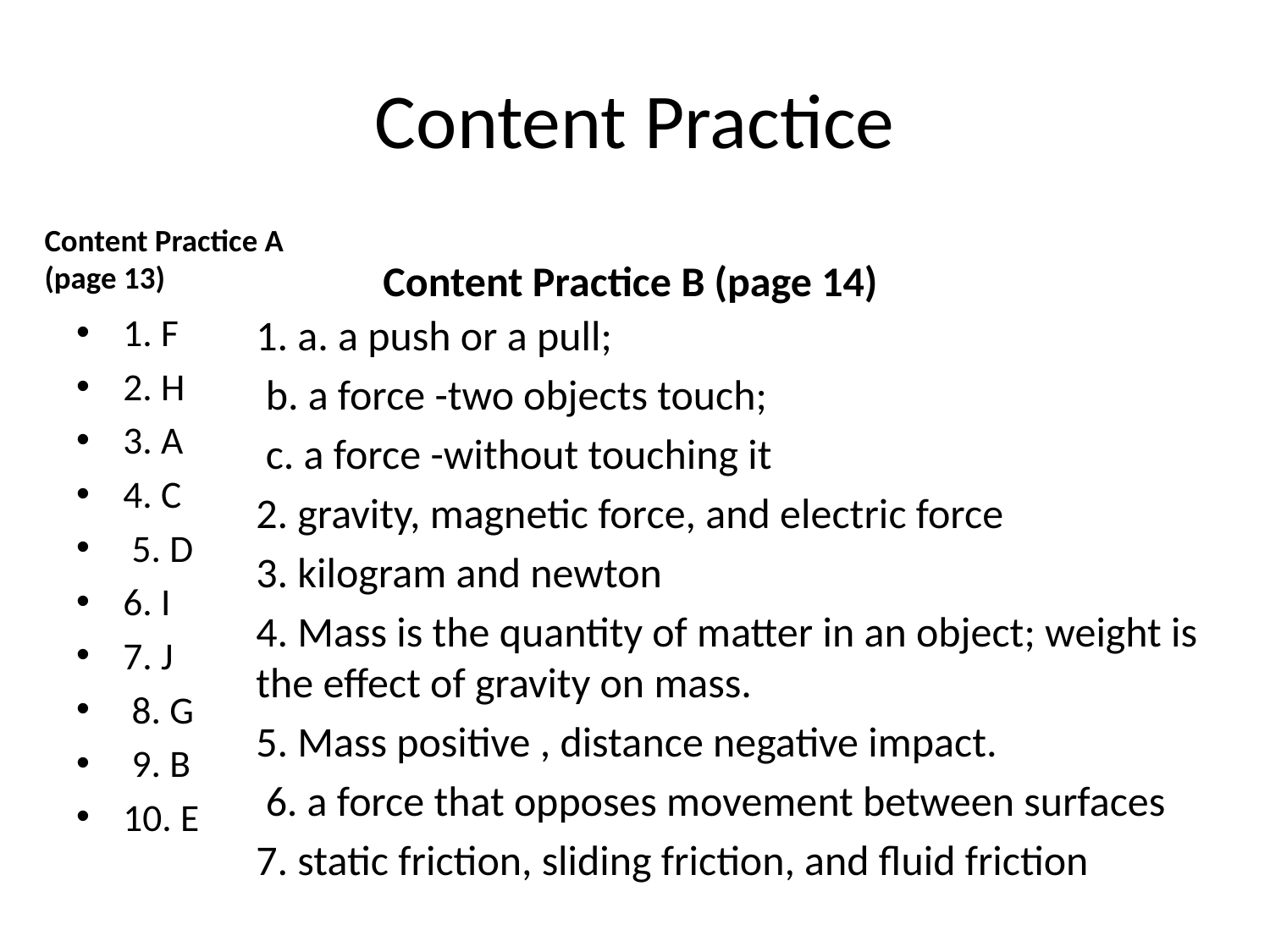

# Content Practice
Content Practice A (page 13)
Content Practice B (page 14)
1. a. a push or a pull;
 b. a force -two objects touch;
 c. a force -without touching it
2. gravity, magnetic force, and electric force
3. kilogram and newton
4. Mass is the quantity of matter in an object; weight is the effect of gravity on mass.
5. Mass positive , distance negative impact.
 6. a force that opposes movement between surfaces
7. static friction, sliding friction, and fluid friction
1. F
2. H
3. A
4. C
 5. D
6. I
7. J
 8. G
 9. B
10. E